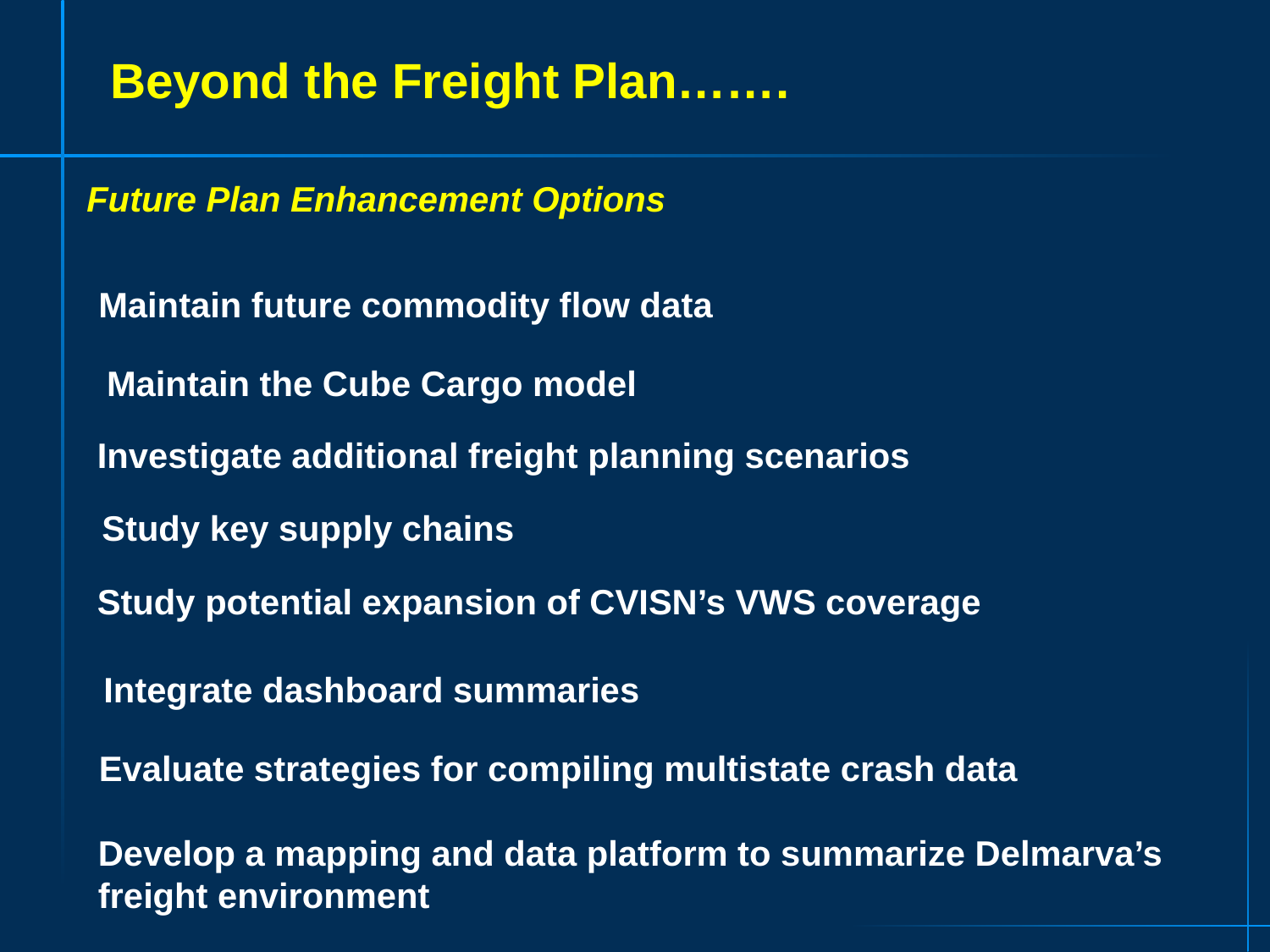

Beyond the Freight Plan…….
Future Plan Enhancement Options
Maintain future commodity flow data
Maintain the Cube Cargo model
Investigate additional freight planning scenarios
Study key supply chains
Study potential expansion of CVISN’s VWS coverage
Integrate dashboard summaries
Evaluate strategies for compiling multistate crash data
Develop a mapping and data platform to summarize Delmarva’s freight environment